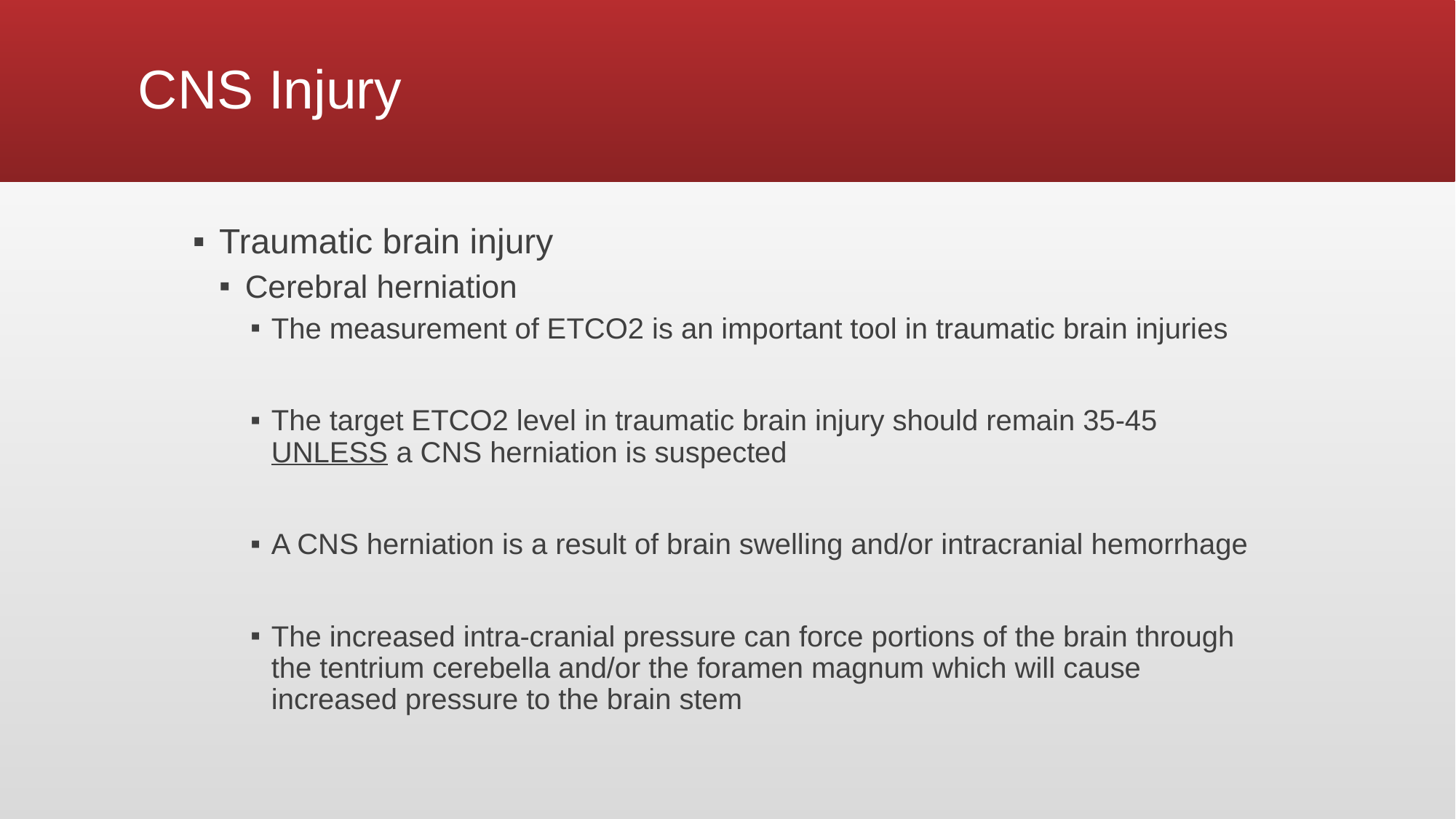

# CNS Injury
Traumatic brain injury
Cerebral herniation
The measurement of ETCO2 is an important tool in traumatic brain injuries

The target ETCO2 level in traumatic brain injury should remain 35-45 UNLESS a CNS herniation is suspected

A CNS herniation is a result of brain swelling and/or intracranial hemorrhage

The increased intra-cranial pressure can force portions of the brain through the tentrium cerebella and/or the foramen magnum which will cause increased pressure to the brain stem